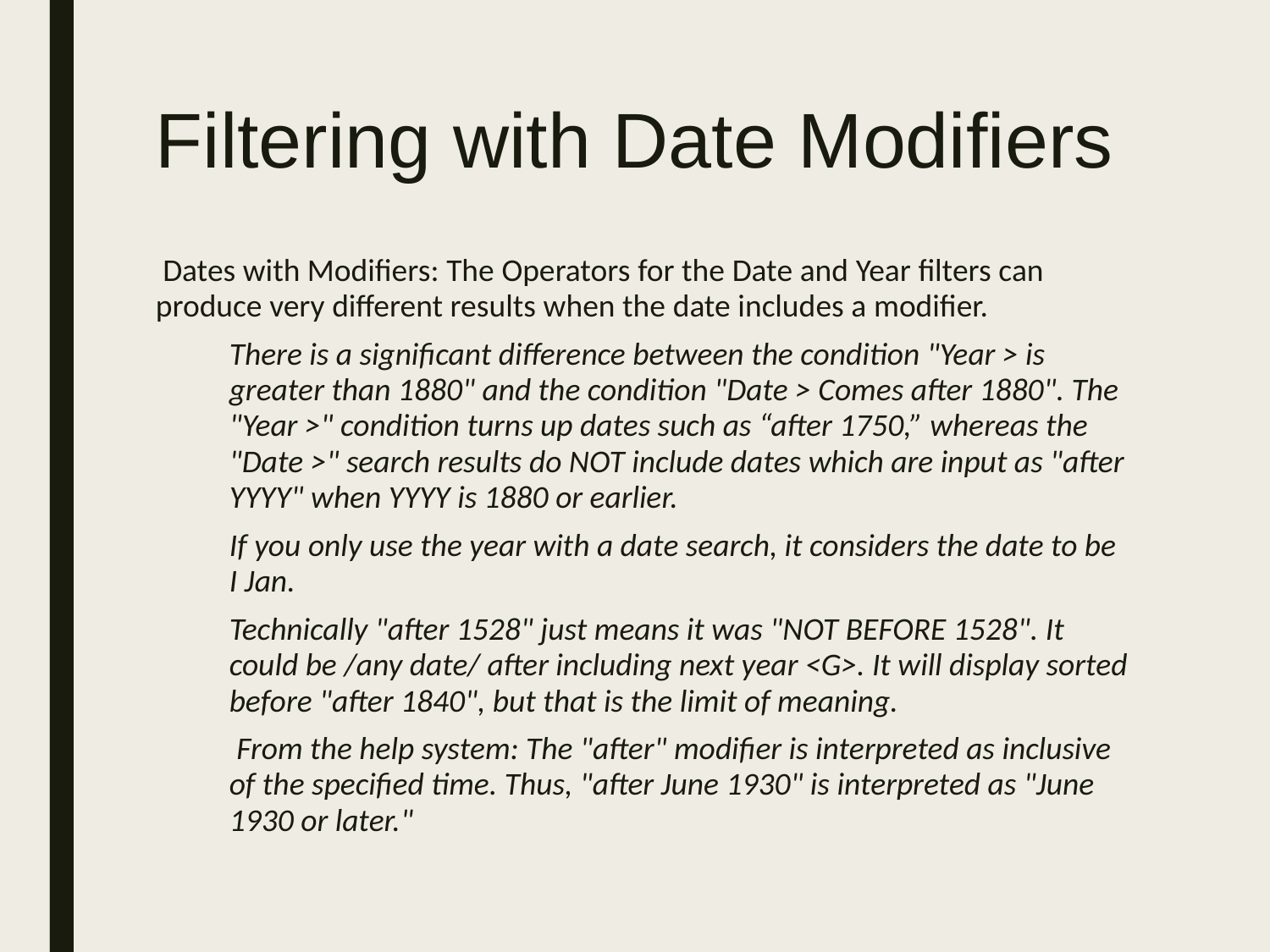

# Filtering with Date Modifiers
 Dates with Modifiers: The Operators for the Date and Year filters can produce very different results when the date includes a modifier.
There is a significant difference between the condition "Year > is greater than 1880" and the condition "Date > Comes after 1880". The "Year >" condition turns up dates such as “after 1750,” whereas the "Date >" search results do NOT include dates which are input as "after YYYY" when YYYY is 1880 or earlier.
If you only use the year with a date search, it considers the date to be I Jan.
Technically "after 1528" just means it was "NOT BEFORE 1528". It could be /any date/ after including next year <G>. It will display sorted before "after 1840", but that is the limit of meaning.
 From the help system: The "after" modifier is interpreted as inclusive of the specified time. Thus, "after June 1930" is interpreted as "June 1930 or later."